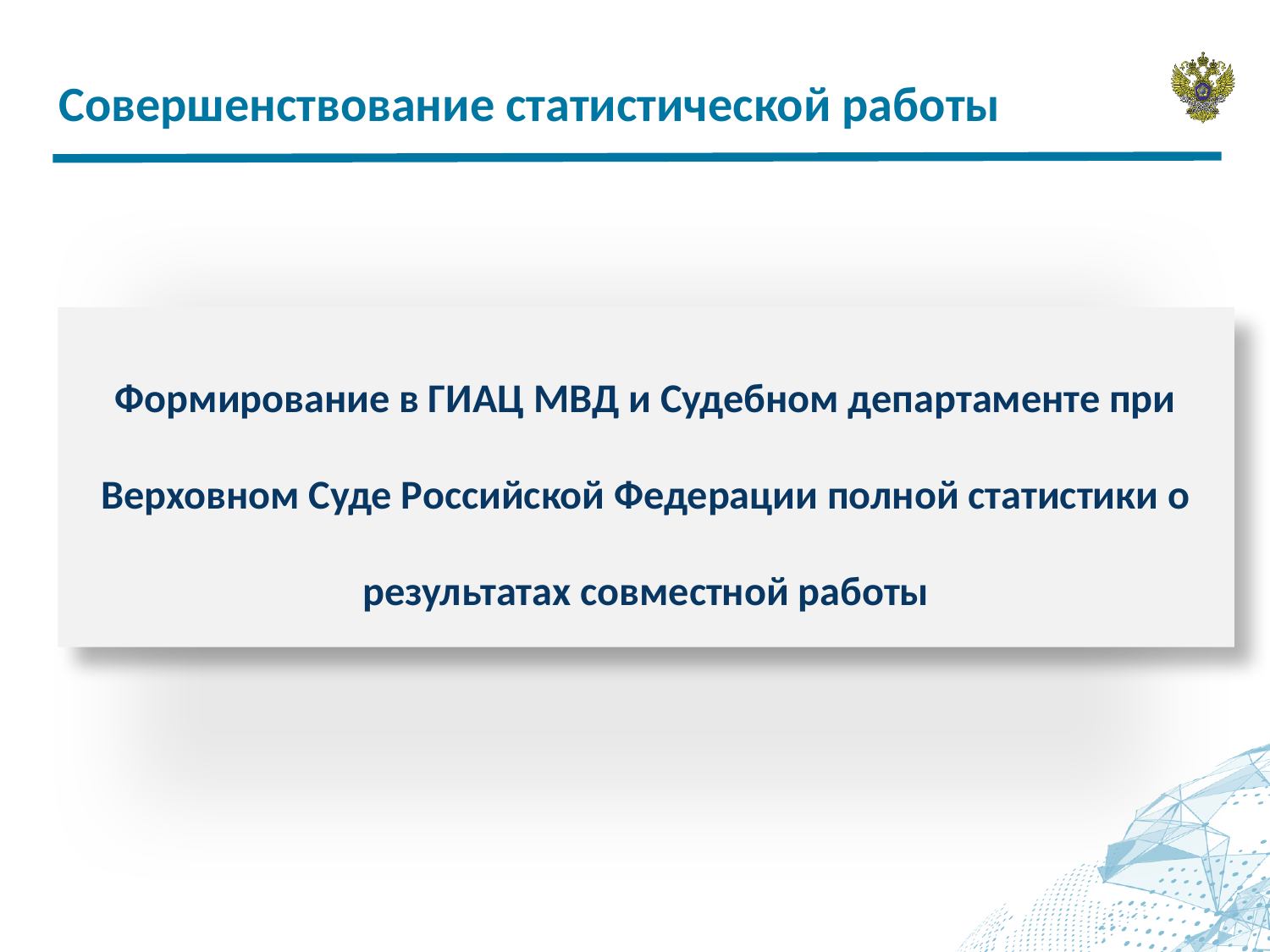

Совершенствование статистической работы

Формирование в ГИАЦ МВД и Судебном департаменте при Верховном Суде Российской Федерации полной статистики о результатах совместной работы